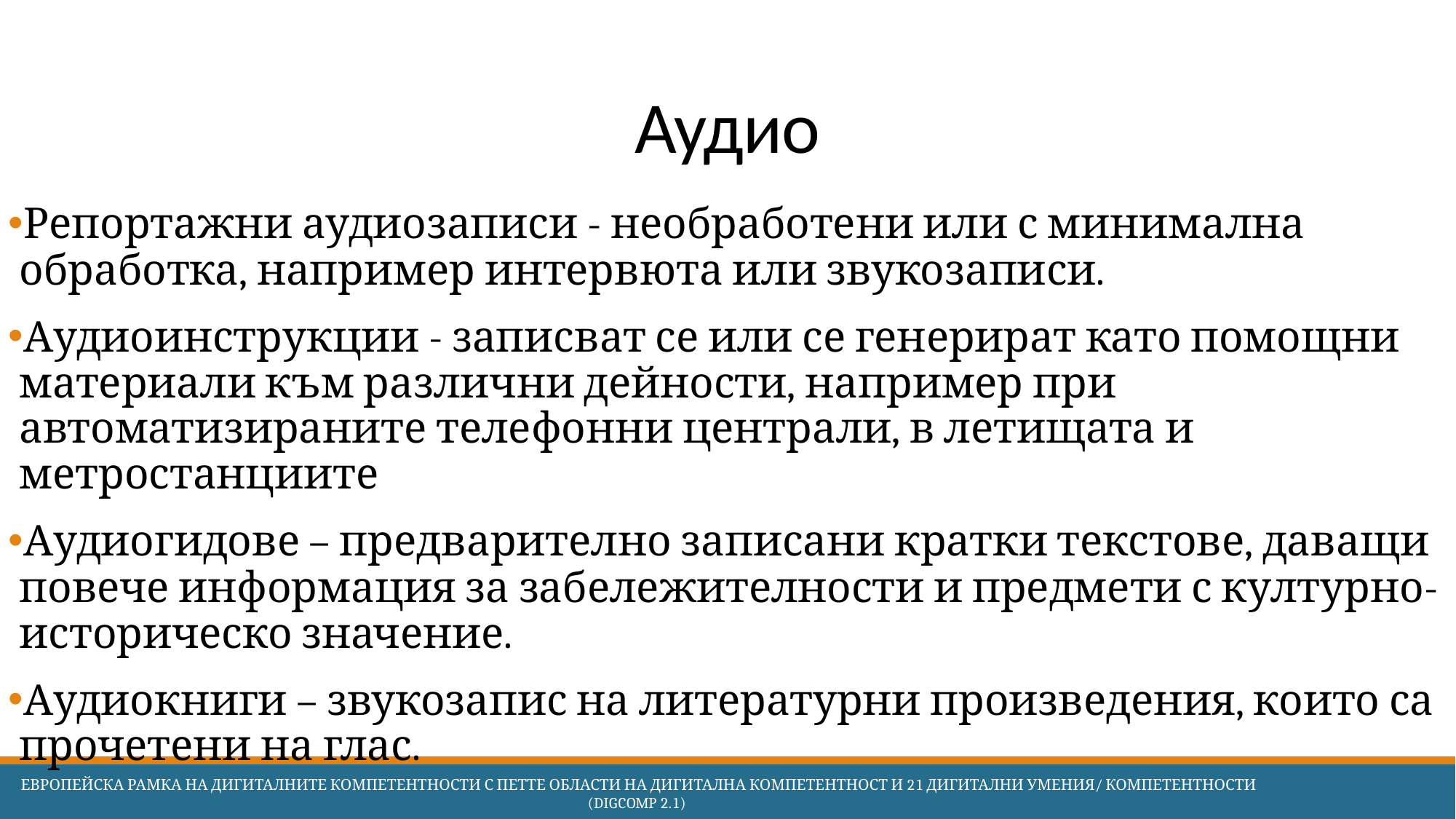

# Аудио
Репортажни аудиозаписи - необработени или с минимална обработка, например интервюта или звукозаписи.
Аудиоинструкции - записват се или се генерират като помощни материали към различни дейности, например при автоматизираните телефонни централи, в летищата и метростанциите
Аудиогидове – предварително записани кратки текстове, даващи повече информация за забележителности и предмети с културно-историческо значение.
Аудиокниги – звукозапис на литературни произведения, които са прочетени на глас.
 Европейска Рамка на дигиталните компетентности с петте области на дигитална компетентност и 21 дигитални умения/ компетентности (DigComp 2.1)